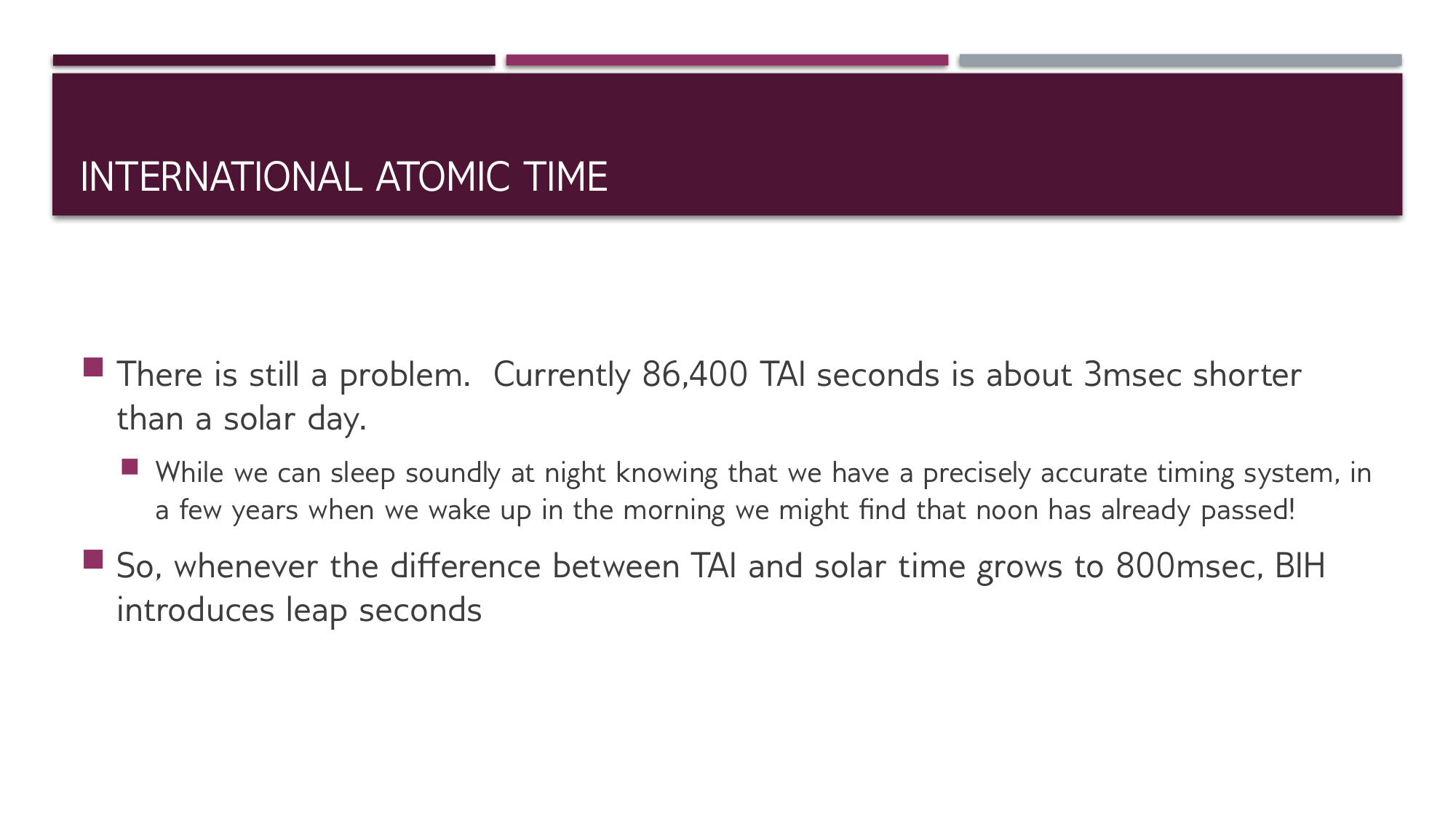

# International Atomic Time
There is still a problem.  Currently 86,400 TAI seconds is about 3msec shorter than a solar day.
While we can sleep soundly at night knowing that we have a precisely accurate timing system, in a few years when we wake up in the morning we might find that noon has already passed!
So, whenever the difference between TAI and solar time grows to 800msec, BIH introduces leap seconds